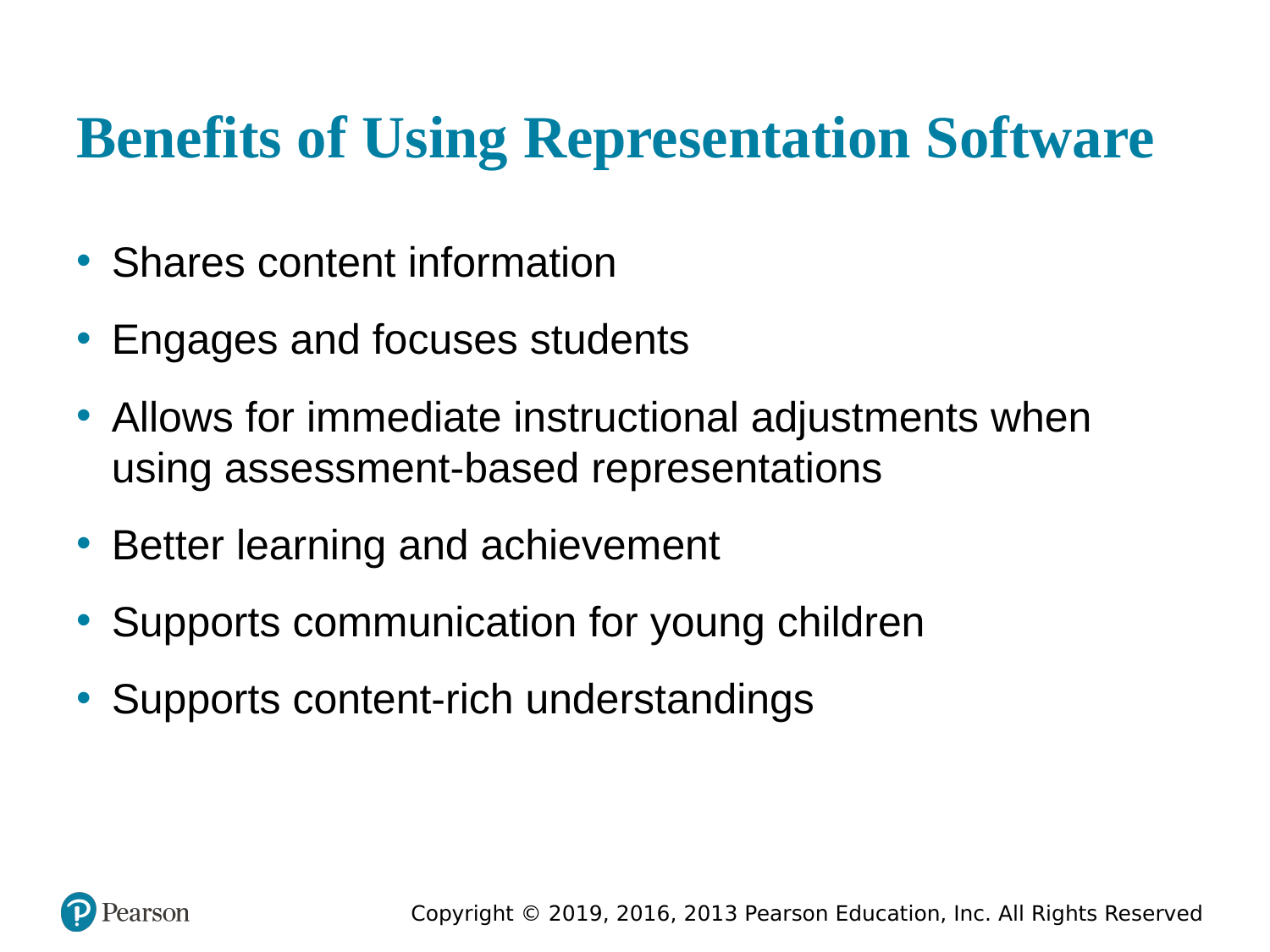

# Benefits of Using Representation Software
Shares content information
Engages and focuses students
Allows for immediate instructional adjustments when using assessment-based representations
Better learning and achievement
Supports communication for young children
Supports content-rich understandings